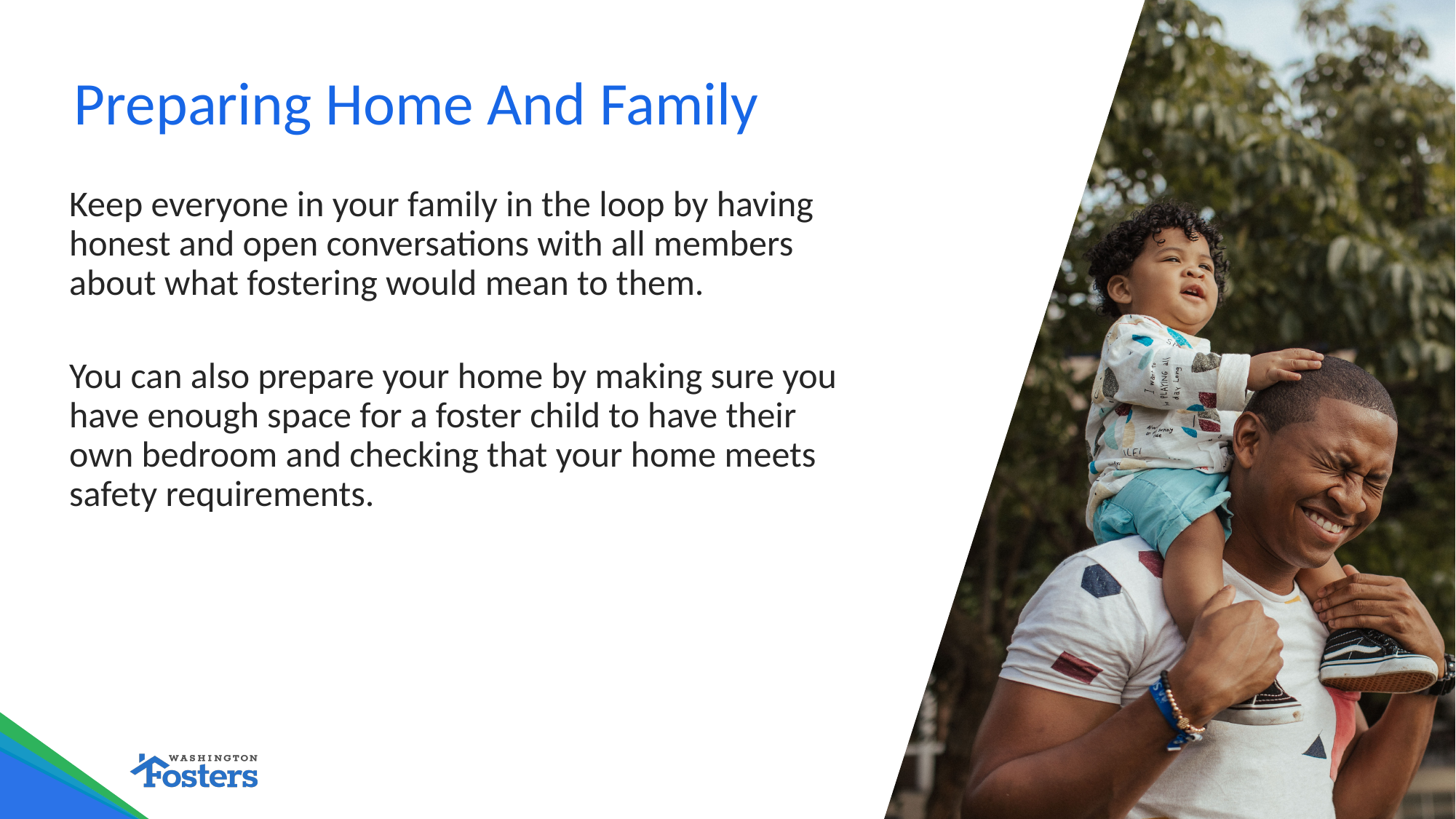

# Preparing Home And Family
Keep everyone in your family in the loop by having honest and open conversations with all members about what fostering would mean to them.
You can also prepare your home by making sure you have enough space for a foster child to have their own bedroom and checking that your home meets safety requirements.